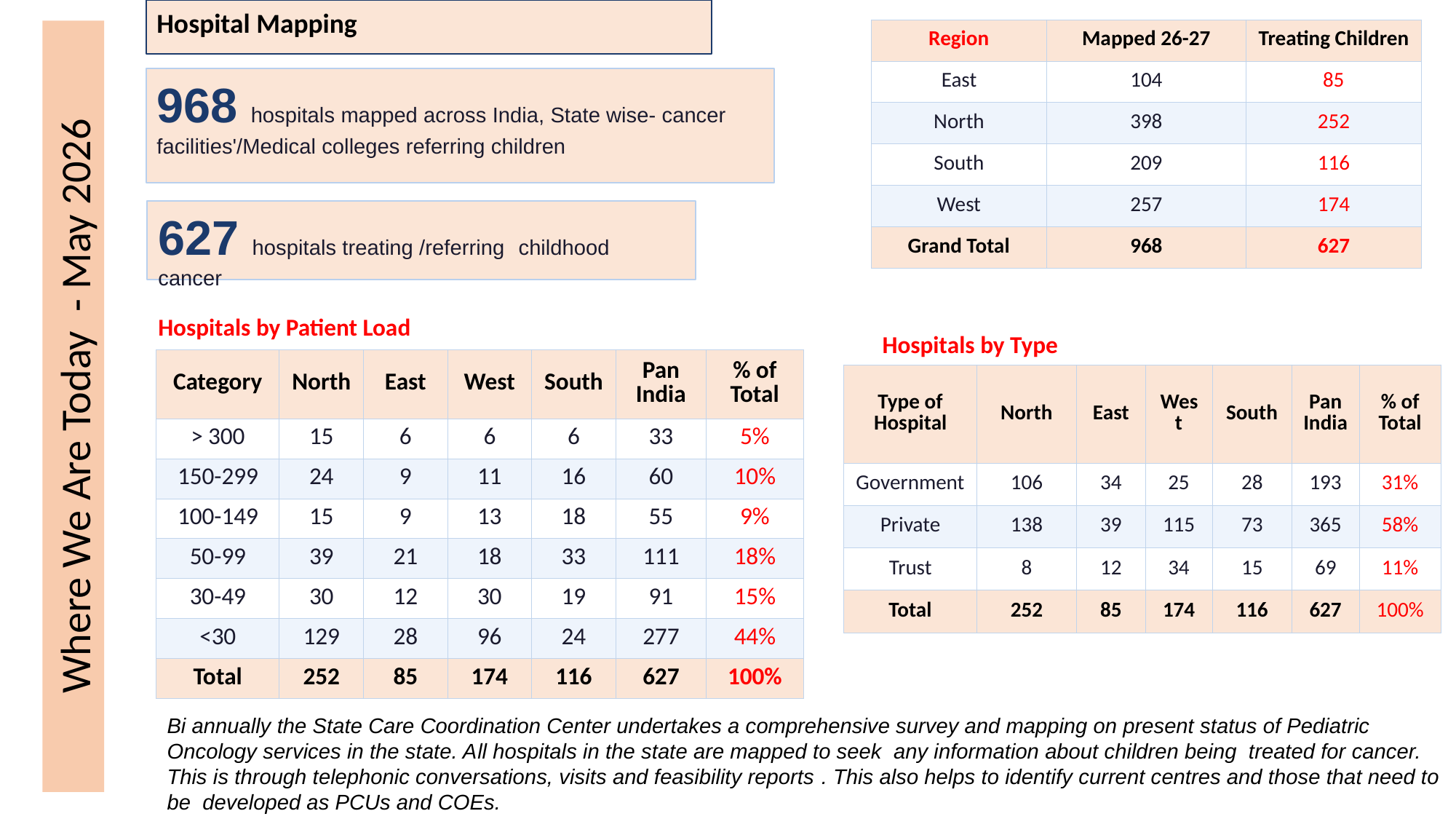

Hospital Mapping
| Region | Mapped 26-27 | Treating Children |
| --- | --- | --- |
| East | 104 | 85 |
| North | 398 | 252 |
| South | 209 | 116 |
| West | 257 | 174 |
| Grand Total | 968 | 627 |
968 hospitals mapped across India, State wise- cancer facilities'/Medical colleges referring children
627 hospitals treating /referring childhood  cancer

Hospitals by Patient Load
Hospitals by Type
| Category | North | East | West | South | Pan India | % of Total |
| --- | --- | --- | --- | --- | --- | --- |
| > 300 | 15 | 6 | 6 | 6 | 33 | 5% |
| 150-299 | 24 | 9 | 11 | 16 | 60 | 10% |
| 100-149 | 15 | 9 | 13 | 18 | 55 | 9% |
| 50-99 | 39 | 21 | 18 | 33 | 111 | 18% |
| 30-49 | 30 | 12 | 30 | 19 | 91 | 15% |
| <30 | 129 | 28 | 96 | 24 | 277 | 44% |
| Total | 252 | 85 | 174 | 116 | 627 | 100% |
| Type of Hospital | North | East | West | South | Pan India | % of Total |
| --- | --- | --- | --- | --- | --- | --- |
| Government | 106 | 34 | 25 | 28 | 193 | 31% |
| Private | 138 | 39 | 115 | 73 | 365 | 58% |
| Trust | 8 | 12 | 34 | 15 | 69 | 11% |
| Total | 252 | 85 | 174 | 116 | 627 | 100% |
Where We Are Today  - May 2026
Bi annually the State Care Coordination Center undertakes a comprehensive survey and mapping on present status of Pediatric Oncology services in the state. All hospitals in the state are mapped to seek  any information about children being  treated for cancer. This is through telephonic conversations, visits and feasibility reports . This also helps to identify current centres and those that need to be  developed as PCUs and COEs.